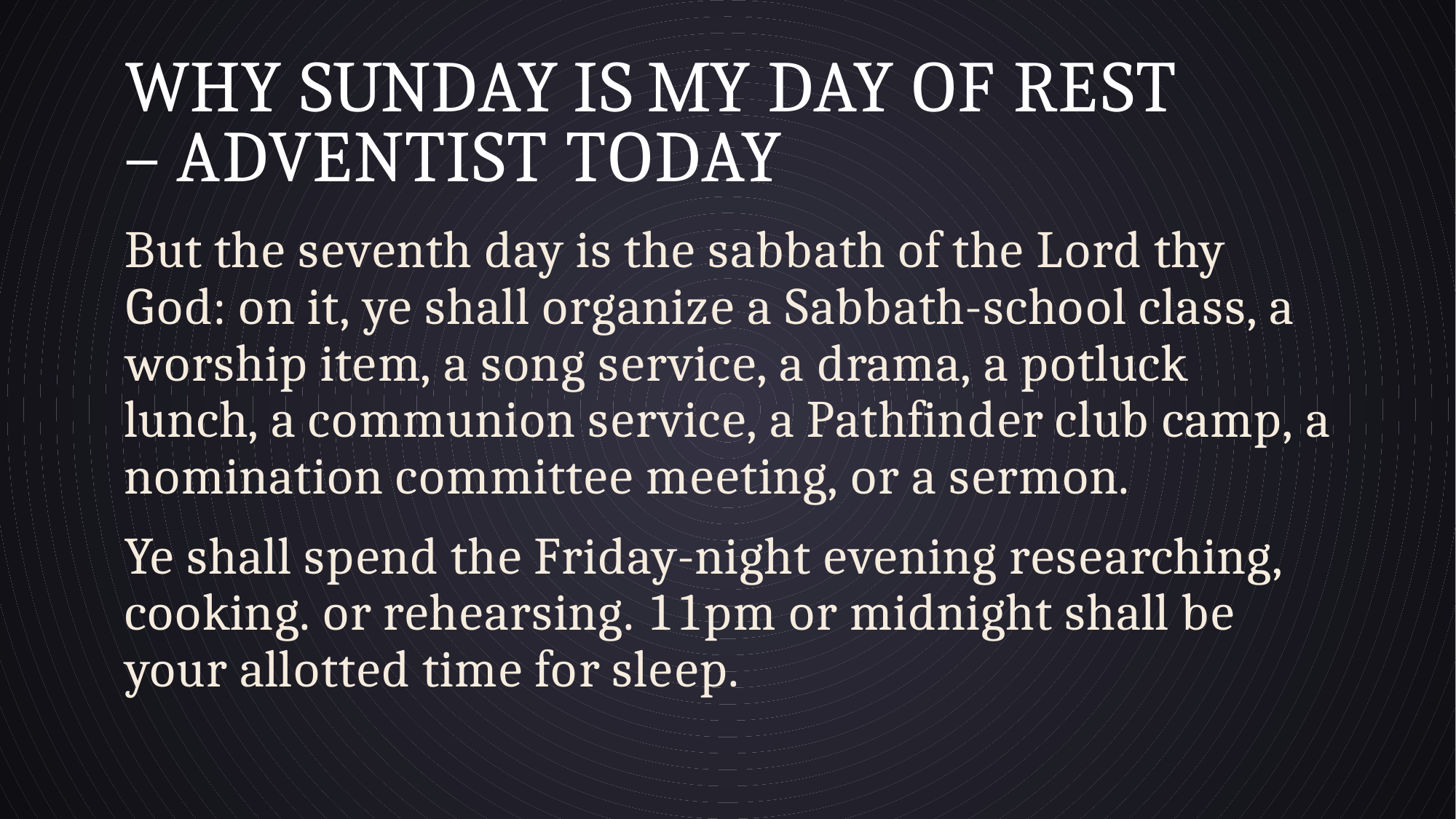

# Why Sunday is My Day of Rest – Adventist today
But the seventh day is the sabbath of the Lord thy God: on it, ye shall organize a Sabbath-school class, a worship item, a song service, a drama, a potluck lunch, a communion service, a Pathfinder club camp, a nomination committee meeting, or a sermon.
Ye shall spend the Friday-night evening researching, cooking. or rehearsing. 11pm or midnight shall be your allotted time for sleep.